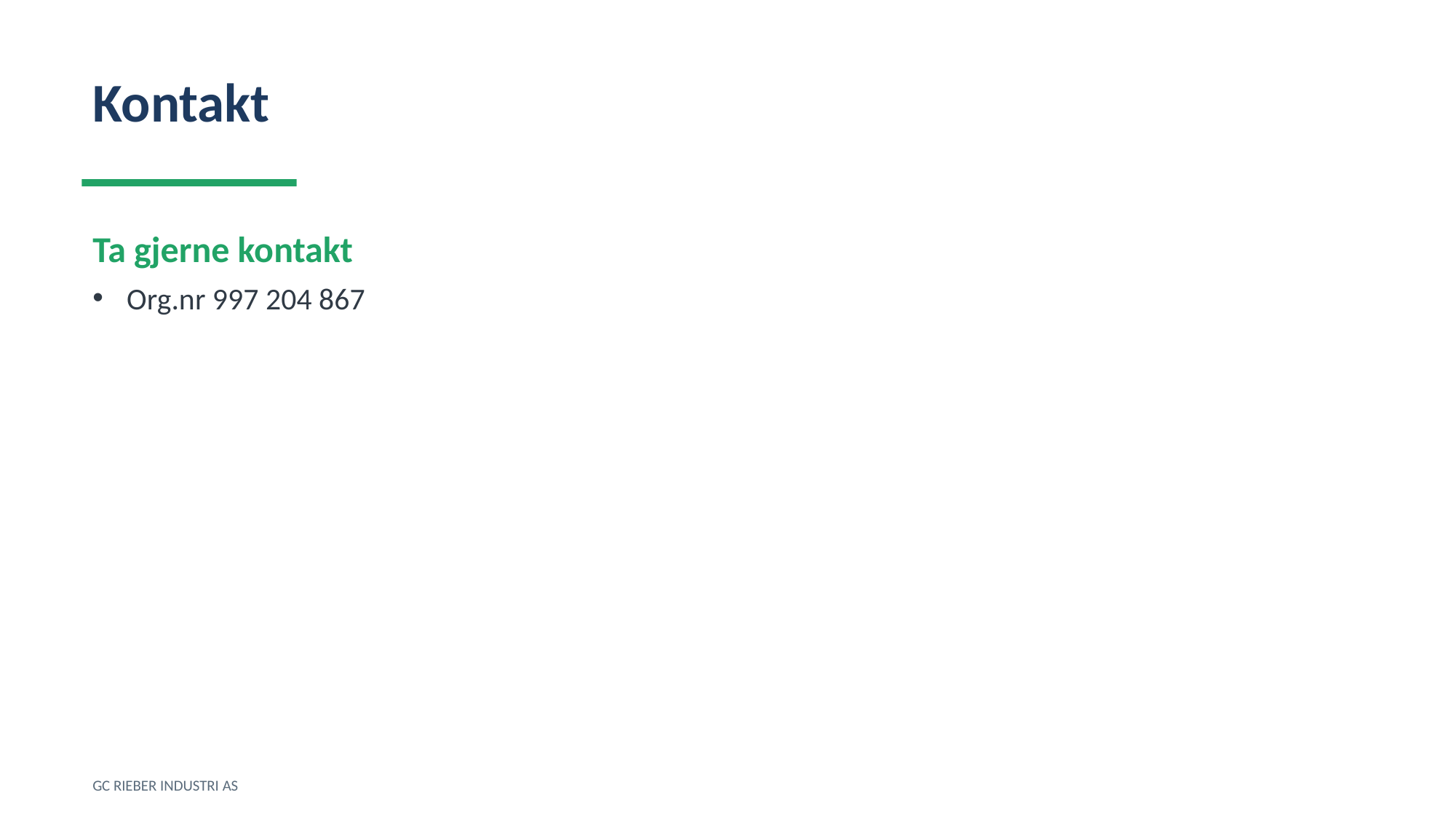

Kontakt

Ta gjerne kontakt
Org.nr 997 204 867
GC RIEBER INDUSTRI AS